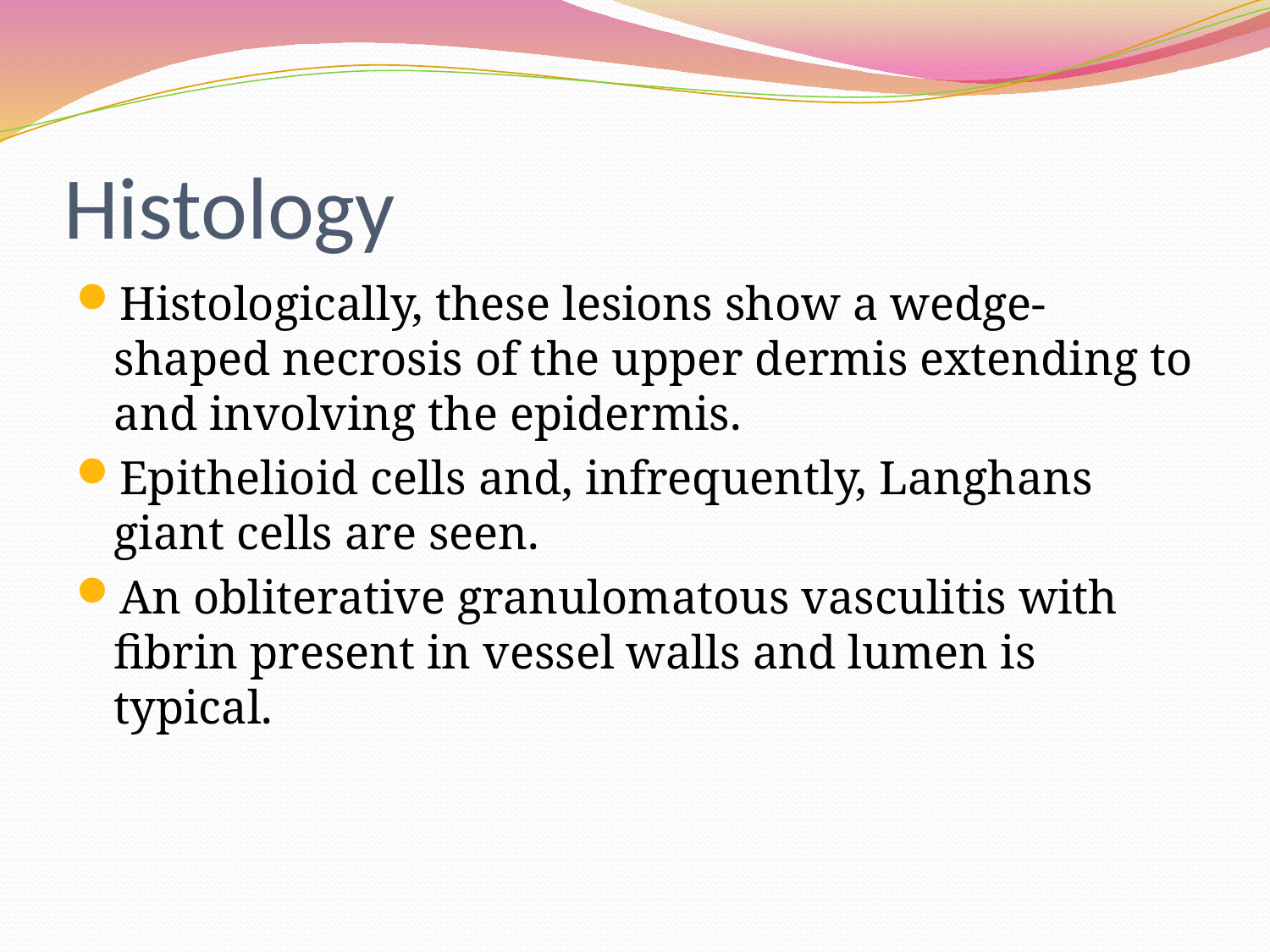

# Histology
Histologically, these lesions show a wedge-shaped necrosis of the upper dermis extending to and involving the epidermis.
Epithelioid cells and, infrequently, Langhans giant cells are seen.
An obliterative granulomatous vasculitis with fibrin present in vessel walls and lumen is typical.